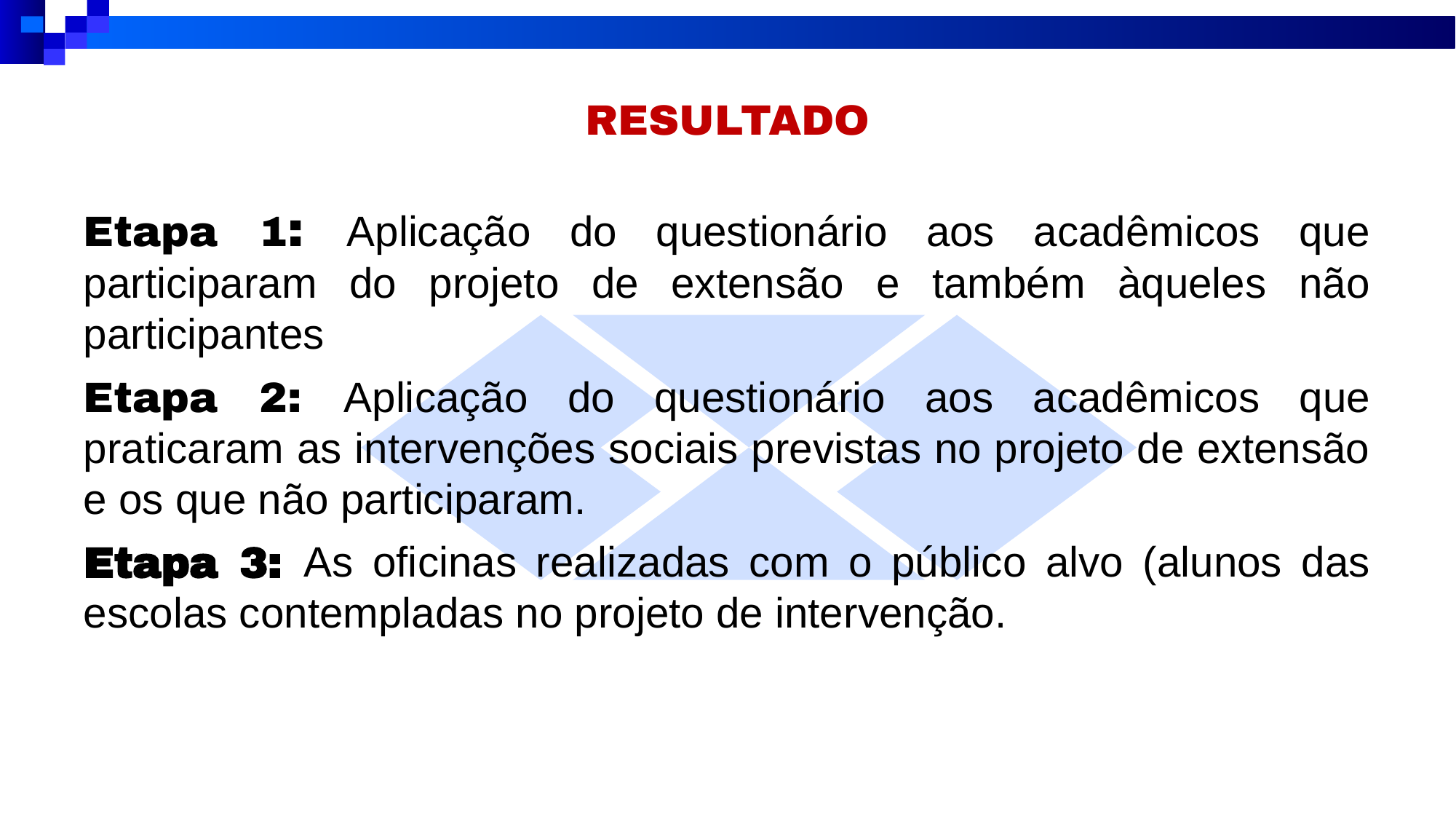

# RESULTADO
Etapa 1: Aplicação do questionário aos acadêmicos que participaram do projeto de extensão e também àqueles não participantes
Etapa 2: Aplicação do questionário aos acadêmicos que praticaram as intervenções sociais previstas no projeto de extensão e os que não participaram.
Etapa 3: As oficinas realizadas com o público alvo (alunos das escolas contempladas no projeto de intervenção.